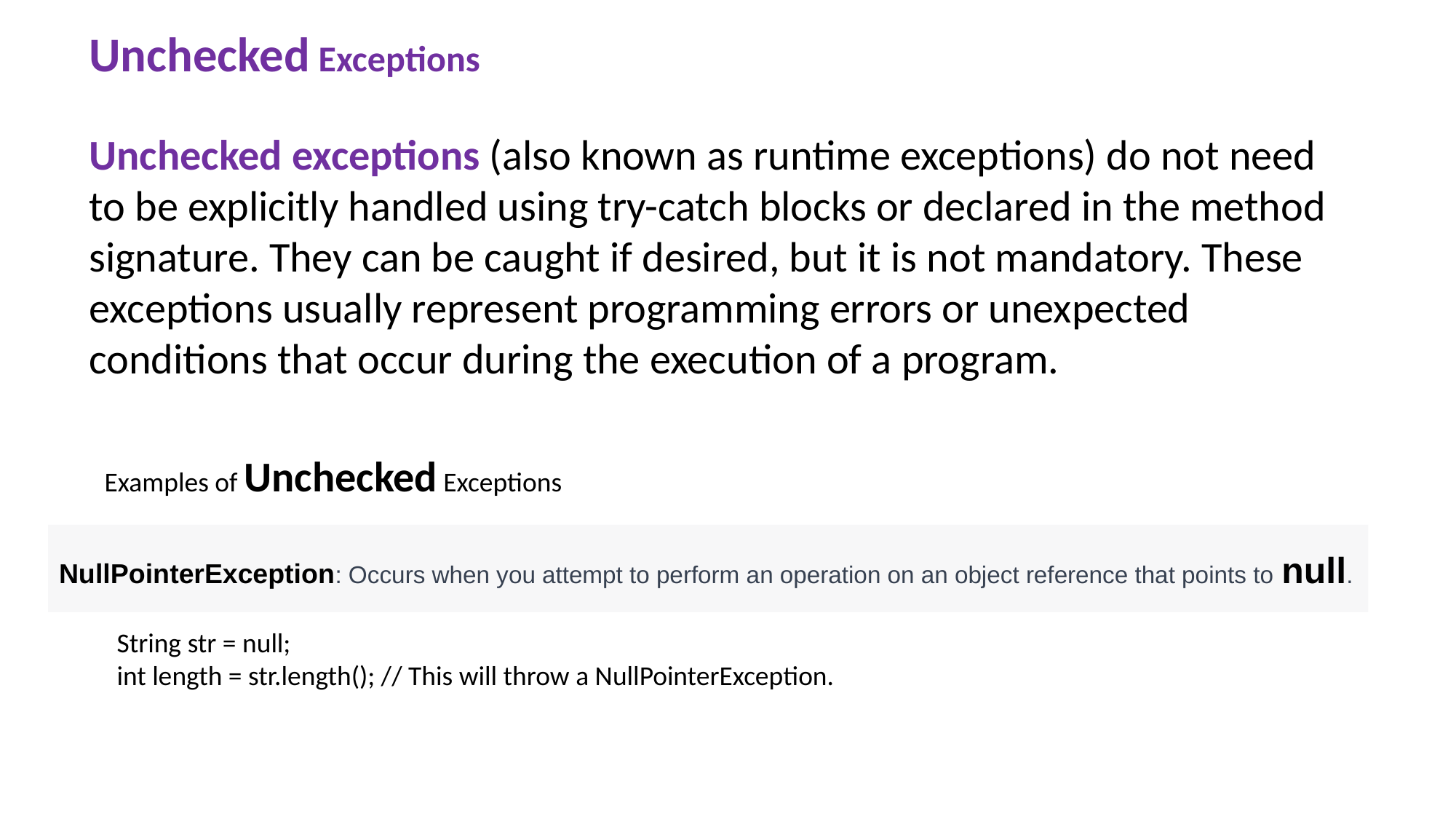

Unchecked Exceptions
Unchecked exceptions (also known as runtime exceptions) do not need to be explicitly handled using try-catch blocks or declared in the method signature. They can be caught if desired, but it is not mandatory. These exceptions usually represent programming errors or unexpected conditions that occur during the execution of a program.
Examples of Unchecked Exceptions
NullPointerException: Occurs when you attempt to perform an operation on an object reference that points to null.
String str = null;
int length = str.length(); // This will throw a NullPointerException.